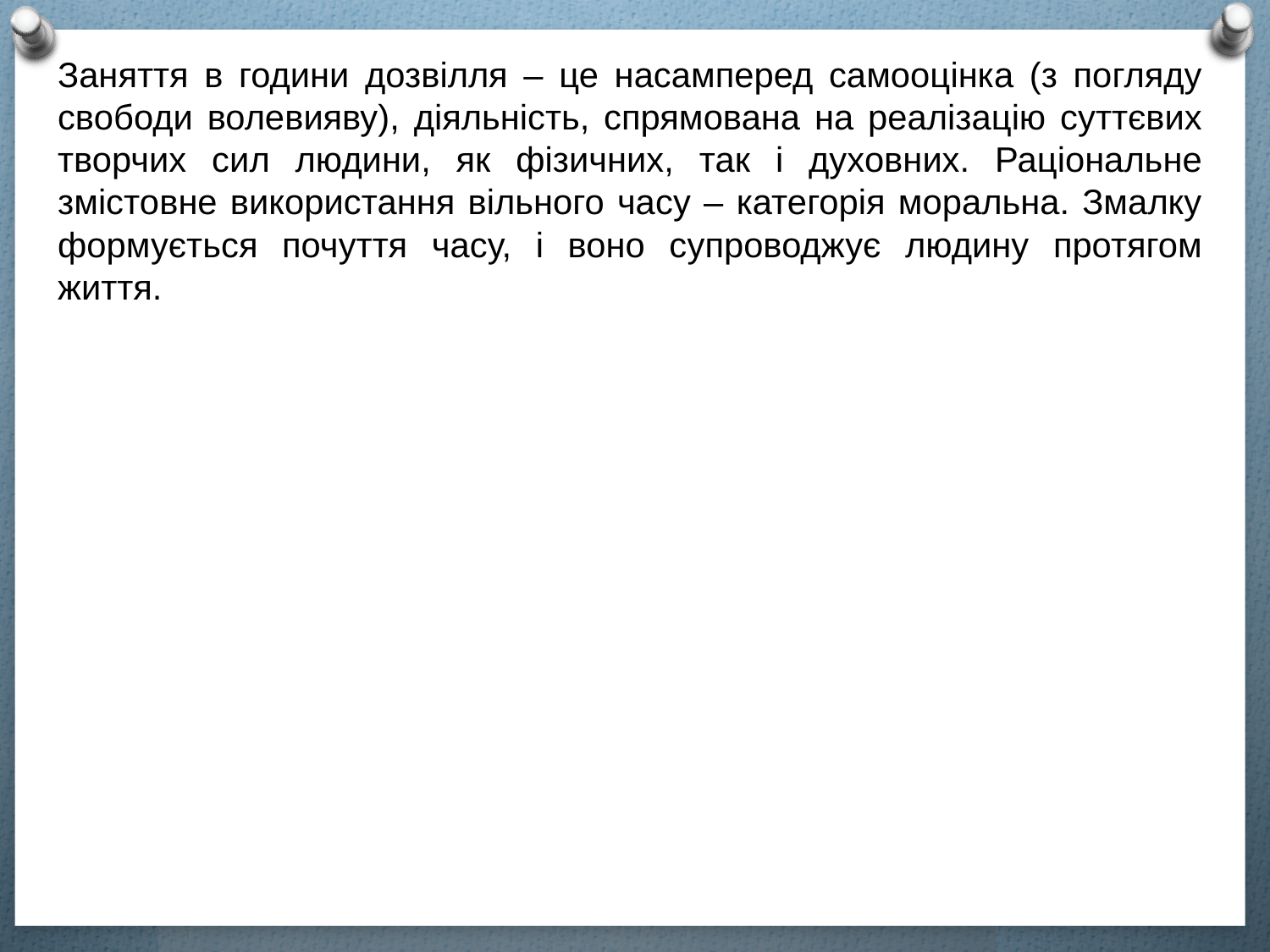

Заняття в години дозвілля – це насамперед самооцінка (з погляду свободи волевияву), діяльність, спрямована на реалізацію суттєвих творчих сил людини, як фізичних, так і духовних. Раціональне змістовне використання вільного часу – категорія моральна. Змалку формується почуття часу, і воно супроводжує людину протягом життя.